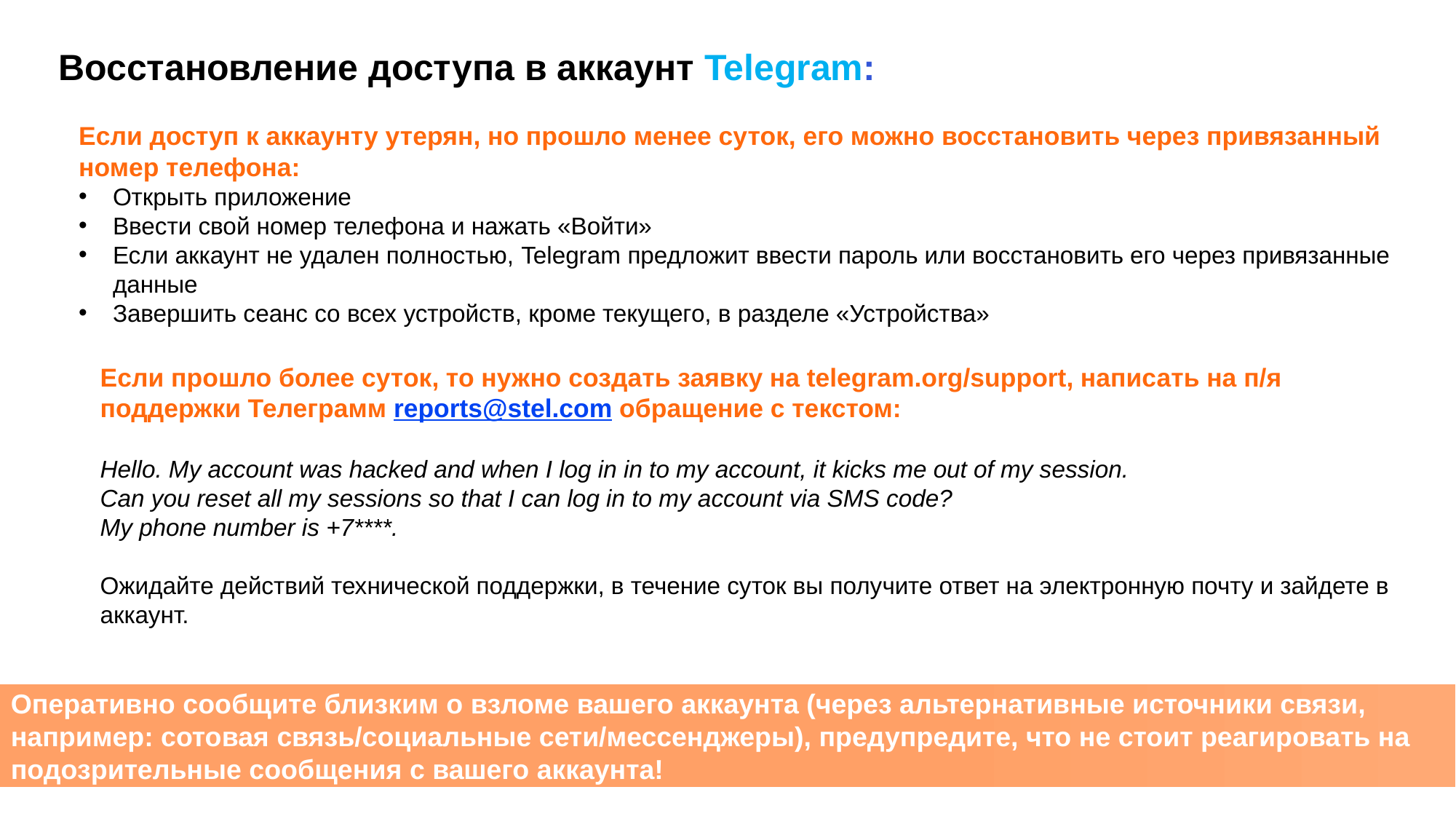

Восстановление доступа в аккаунт Telegram:
Если доступ к аккаунту утерян, но прошло менее суток, его можно восстановить через привязанный номер телефона:
Открыть приложение
Ввести свой номер телефона и нажать «Войти»
Если аккаунт не удален полностью, Telegram предложит ввести пароль или восстановить его через привязанные данные
Завершить сеанс со всех устройств, кроме текущего, в разделе «Устройства»

Если прошло более суток, то нужно создать заявку на telegram.org/support, написать на п/я поддержки Телеграмм reports@stel.com обращение с текстом:

Hello. My account was hacked and when I log in in to my account, it kicks me out of my session.
Can you reset all my sessions so that I can log in to my account via SMS code?
My phone number is +7****.

Ожидайте действий технической поддержки, в течение суток вы получите ответ на электронную почту и зайдете в аккаунт.
Оперативно сообщите близким о взломе вашего аккаунта (через альтернативные источники связи, например: сотовая связь/социальные сети/мессенджеры), предупредите, что не стоит реагировать на подозрительные сообщения с вашего аккаунта!